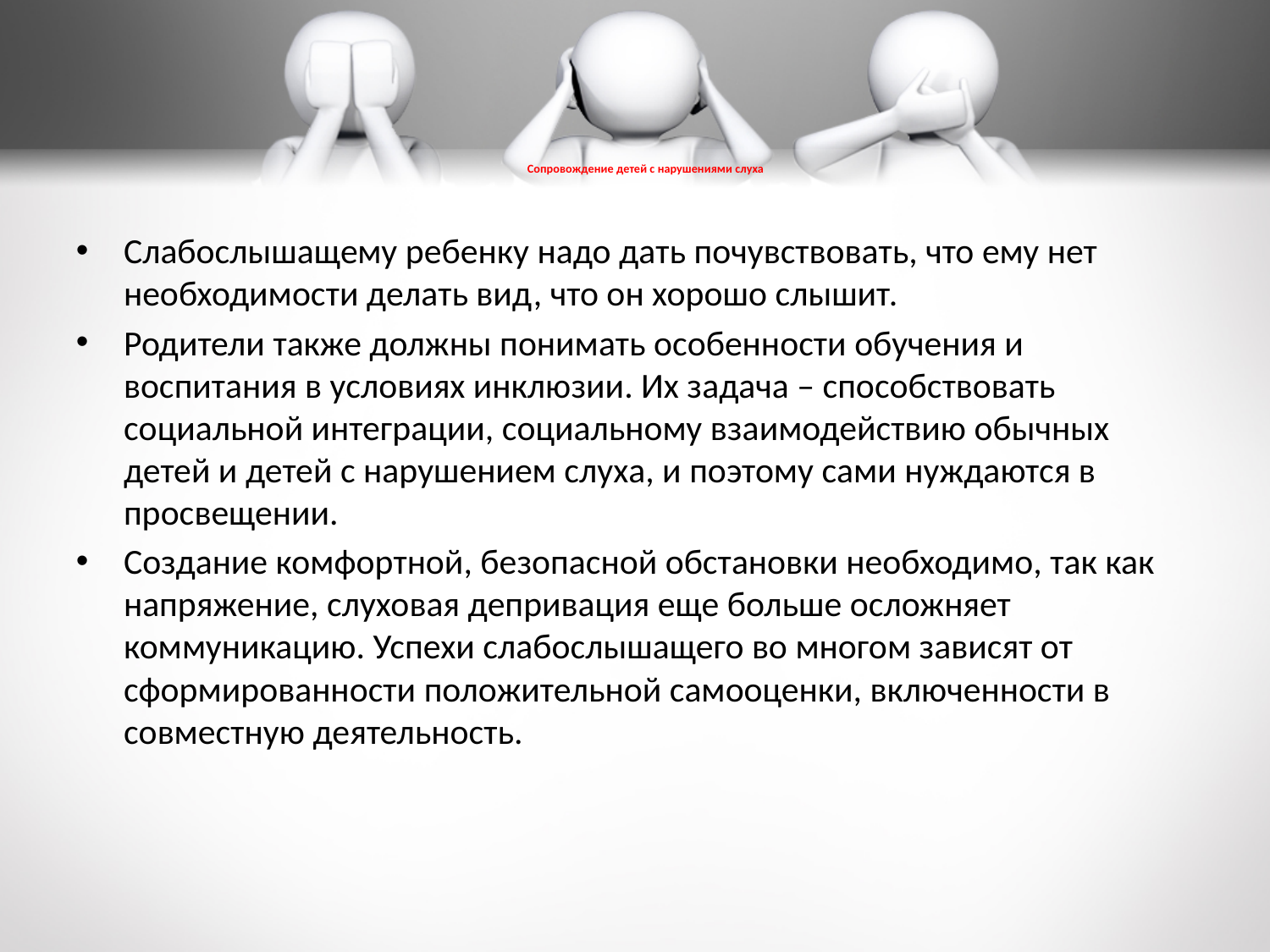

Сопровождение детей с нарушениями слуха
Слабослышащему ребенку надо дать почувствовать, что ему нет необходимости делать вид, что он хорошо слышит.
Родители также должны понимать особенности обучения и воспитания в условиях инклюзии. Их задача – способствовать социальной интеграции, социальному взаимодействию обычных детей и детей с нарушением слуха, и поэтому сами нуждаются в просвещении.
Создание комфортной, безопасной обстановки необходимо, так как напряжение, слуховая депривация еще больше осложняет коммуникацию. Успехи слабослышащего во многом зависят от сформированности положительной самооценки, включенности в совместную деятельность.